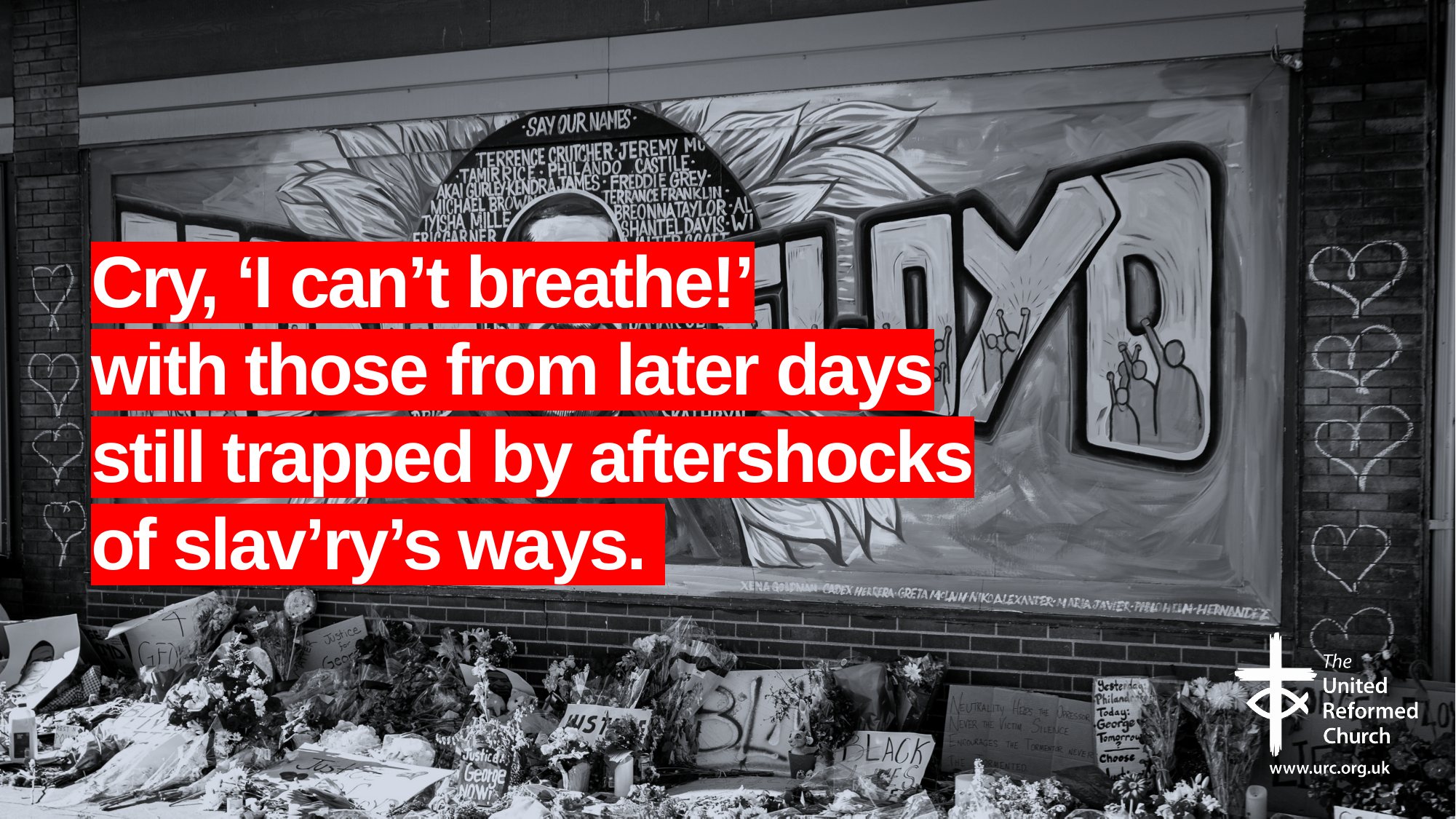

# Cry, ‘I can’t breathe!’ with those from later days still trapped by aftershocks of slav’ry’s ways.